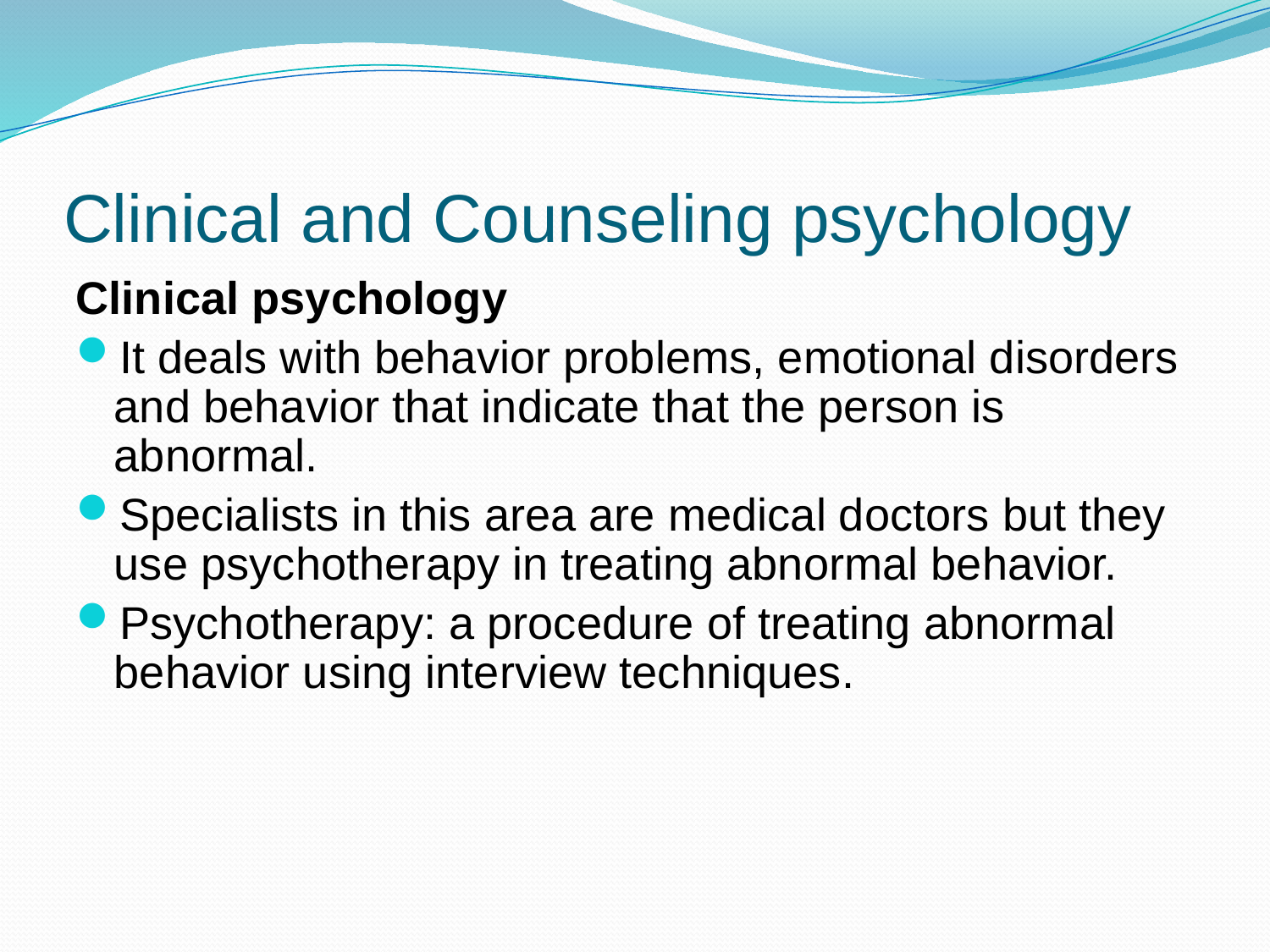

# Clinical and Counseling psychology
Clinical psychology
It deals with behavior problems, emotional disorders and behavior that indicate that the person is abnormal.
Specialists in this area are medical doctors but they use psychotherapy in treating abnormal behavior.
Psychotherapy: a procedure of treating abnormal behavior using interview techniques.